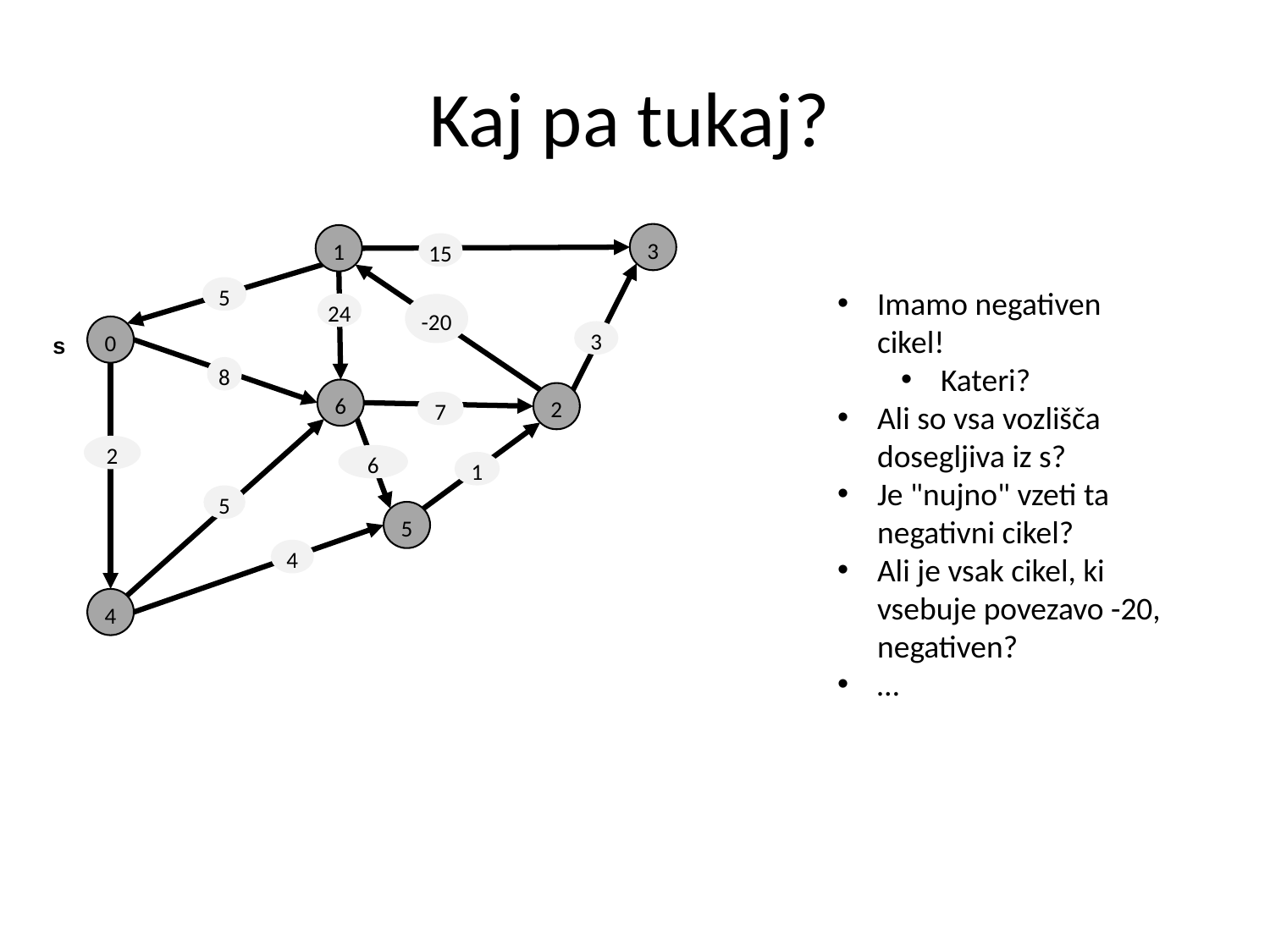

# Kaj pa tukaj?
3
1
15
5
24
-20
0
s
3
8
6
2
7
2
6
1
5
5
4
4
Imamo negativen cikel!
Kateri?
Ali so vsa vozlišča dosegljiva iz s?
Je "nujno" vzeti ta negativni cikel?
Ali je vsak cikel, ki vsebuje povezavo -20, negativen?
…